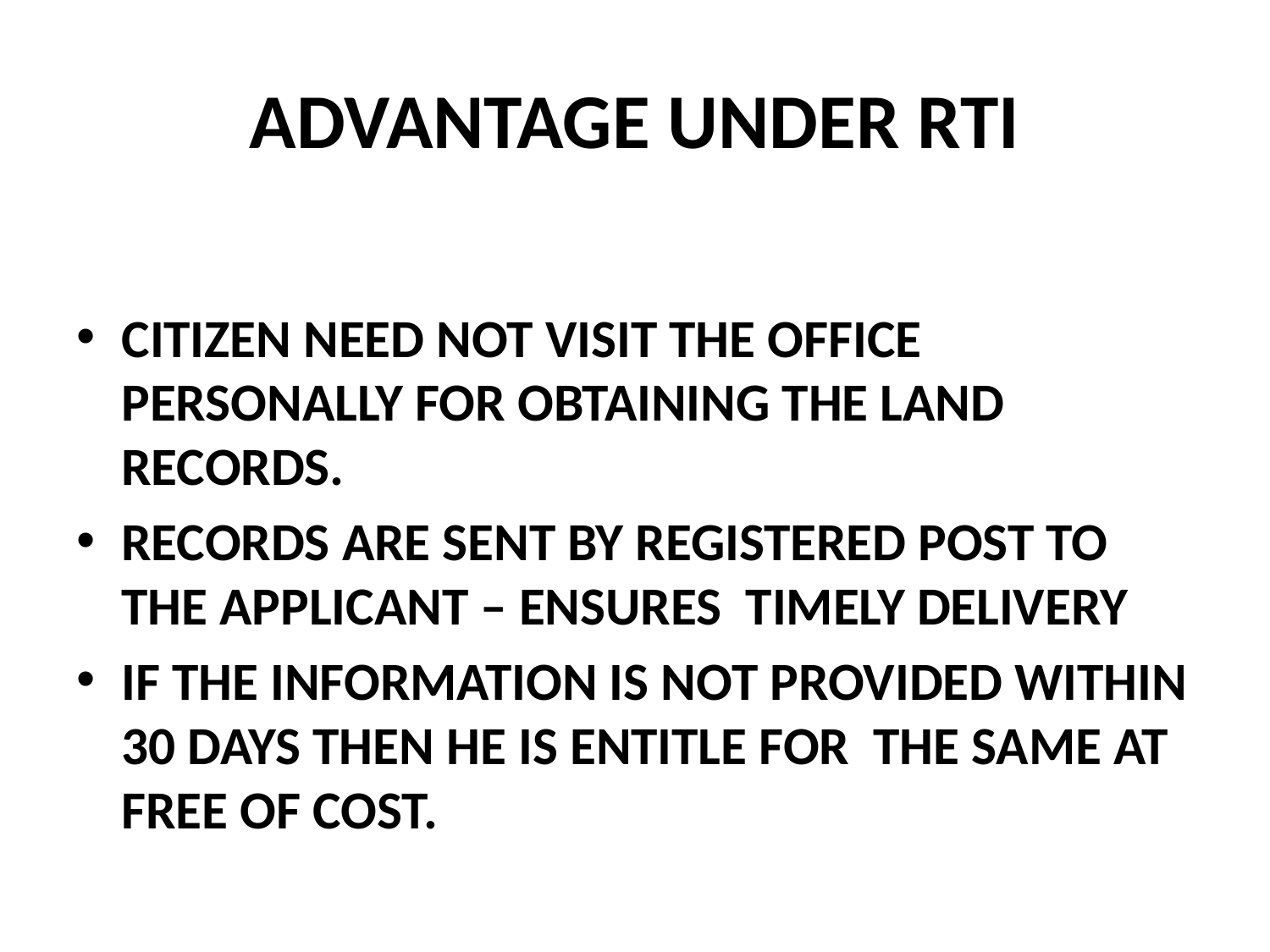

# ADVANTAGE UNDER RTI

CITIZEN NEED NOT VISIT THE OFFICE PERSONALLY FOR OBTAINING THE LAND RECORDS.
RECORDS ARE SENT BY REGISTERED POST TO THE APPLICANT – ENSURES  TIMELY DELIVERY
IF THE INFORMATION IS NOT PROVIDED WITHIN 30 DAYS THEN HE IS ENTITLE FOR  THE SAME AT FREE OF COST.